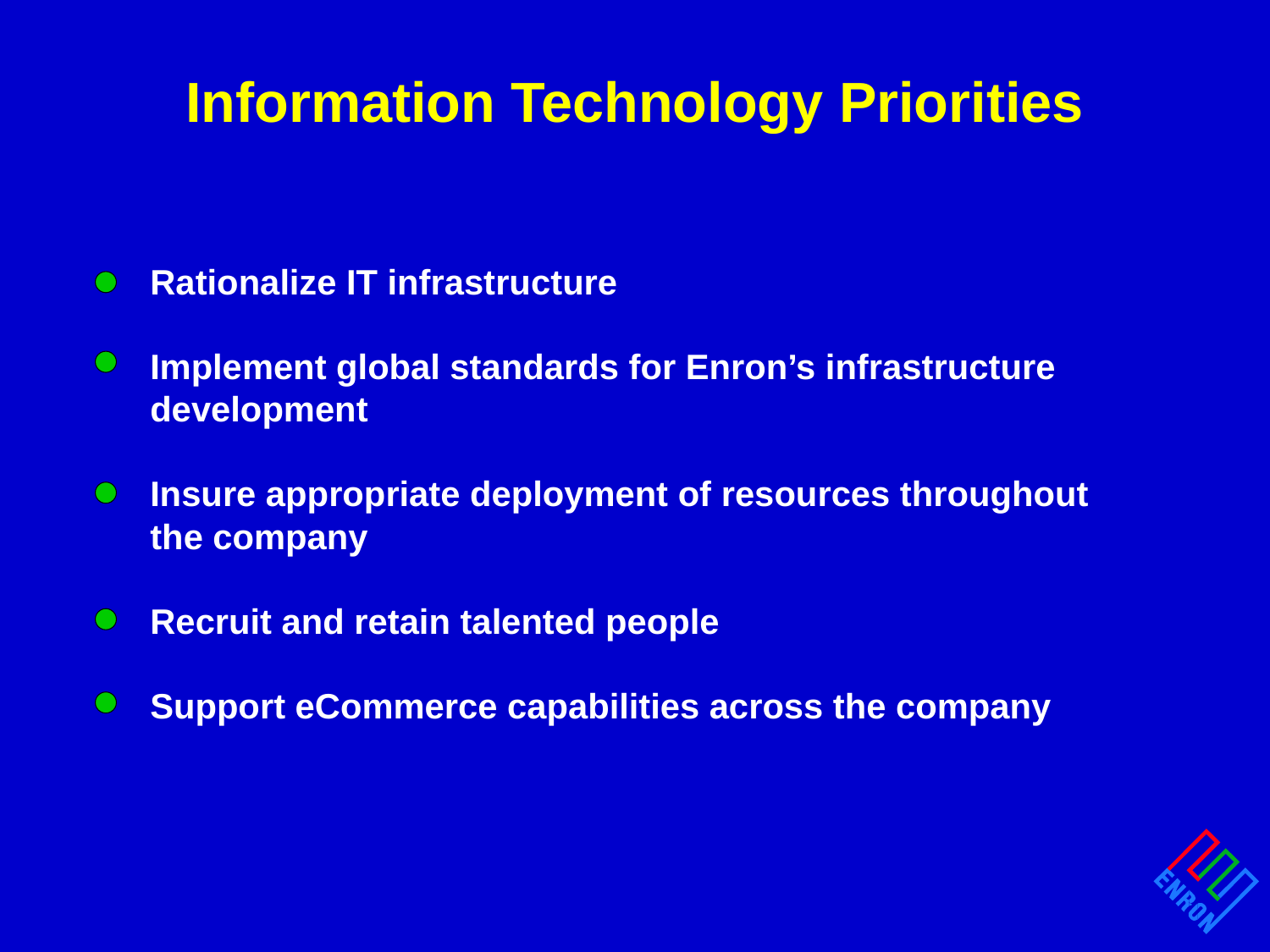

# Information Technology Priorities
Rationalize IT infrastructure

Implement global standards for Enron’s infrastructure development

Insure appropriate deployment of resources throughout the company

Recruit and retain talented people

Support eCommerce capabilities across the company